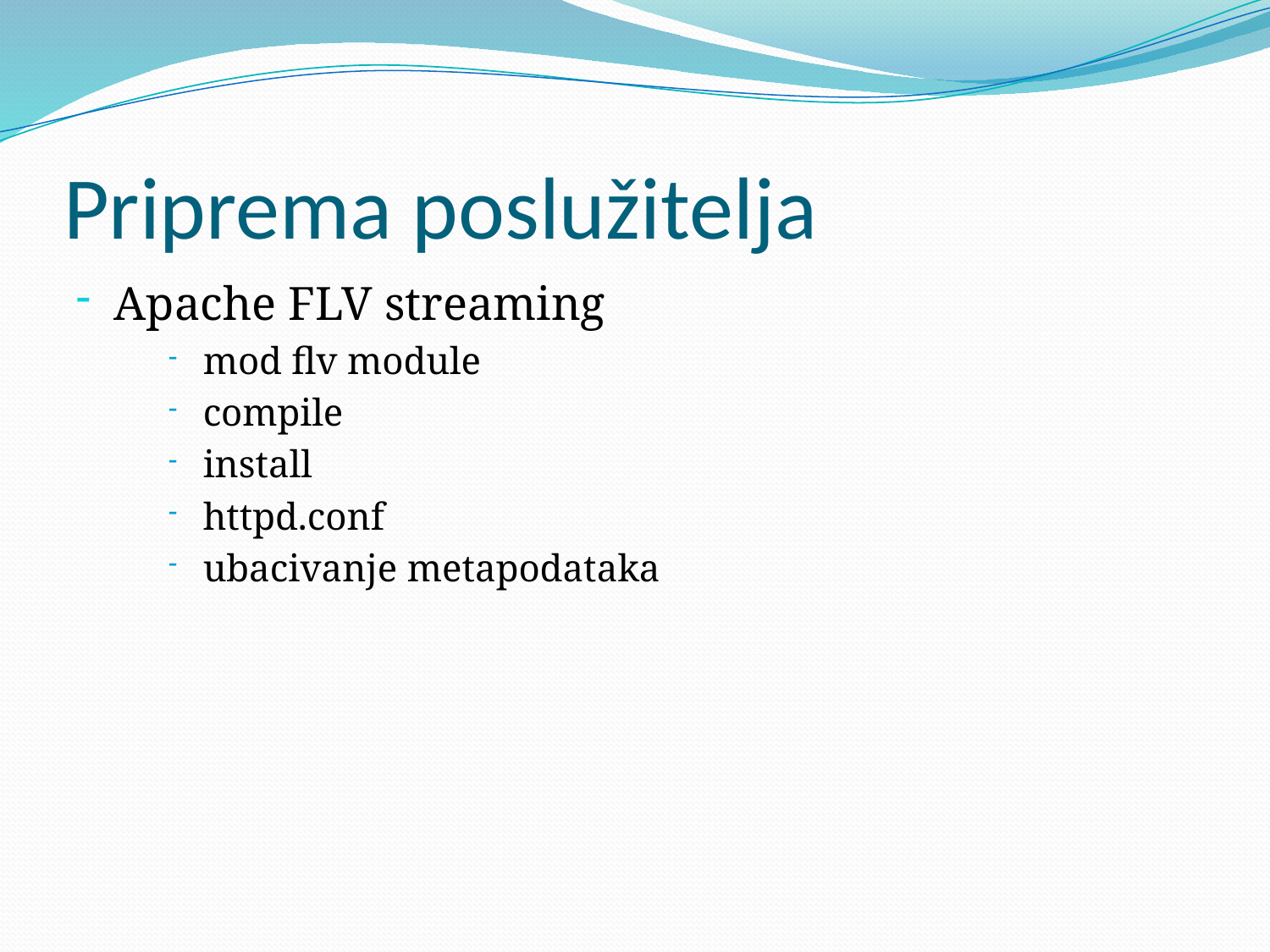

# Priprema poslužitelja
Apache FLV streaming
mod flv module
compile
install
httpd.conf
ubacivanje metapodataka